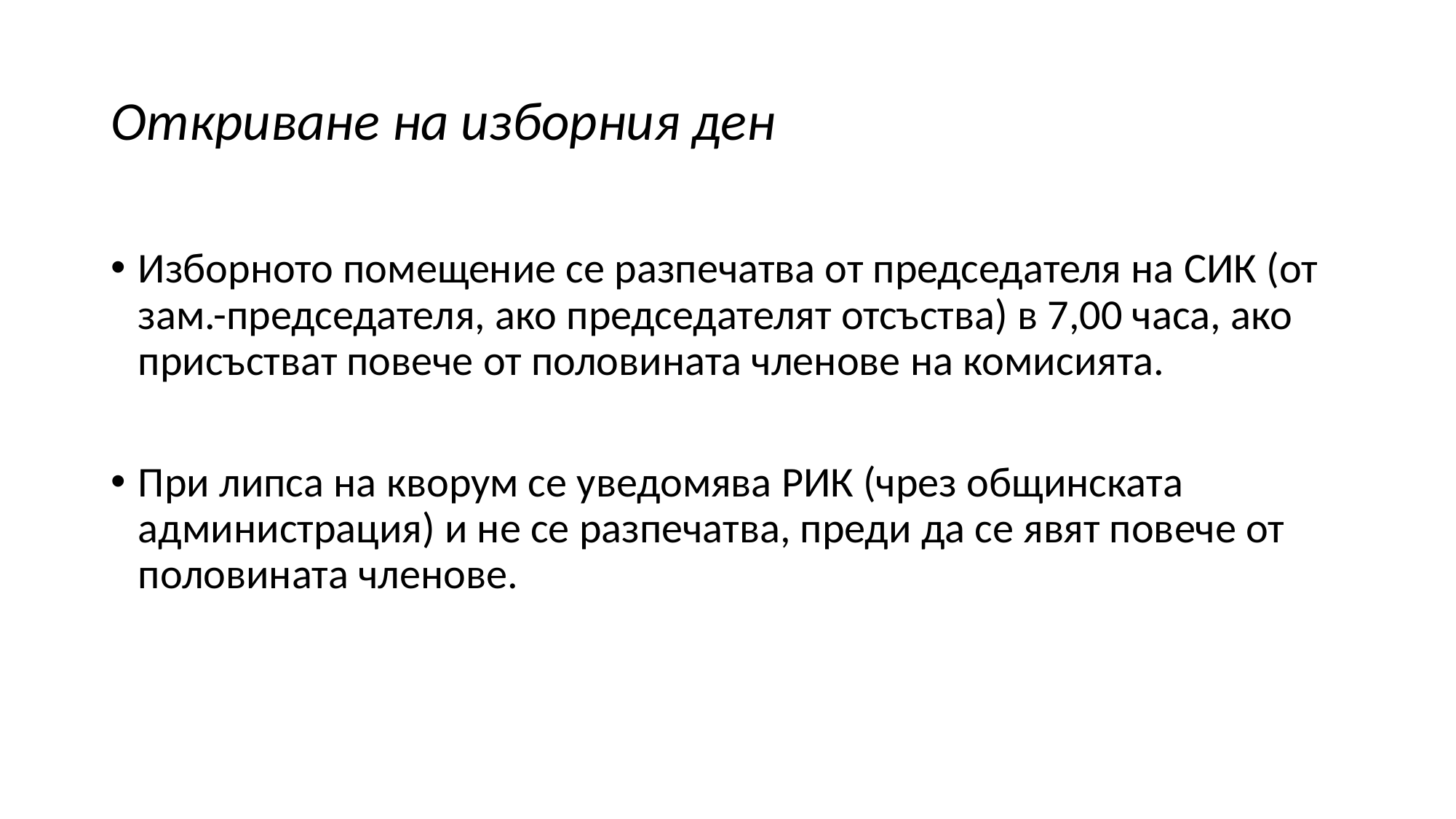

# Откриване на изборния ден
Изборното помещение се разпечатва от председателя на СИК (от зам.-председателя, ако председателят отсъства) в 7,00 часа, ако присъстват повече от половината членове на комисията.

При липса на кворум се уведомява РИК (чрез общинската администрация) и не се разпечатва, преди да се явят повече от половината членове.